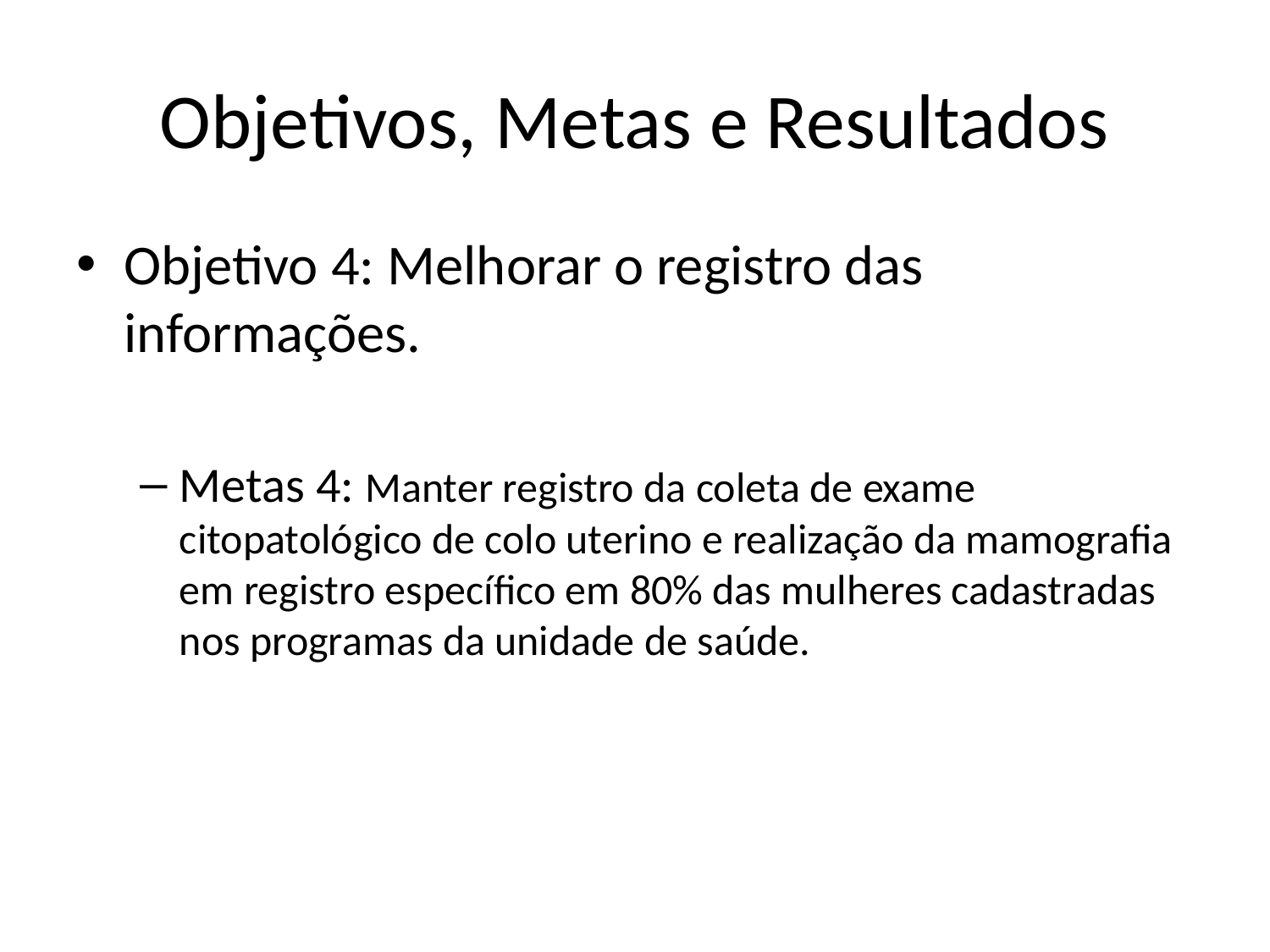

# Objetivos, Metas e Resultados
Objetivo 4: Melhorar o registro das informações.

Metas 4: Manter registro da coleta de exame citopatológico de colo uterino e realização da mamografia em registro específico em 80% das mulheres cadastradas nos programas da unidade de saúde.